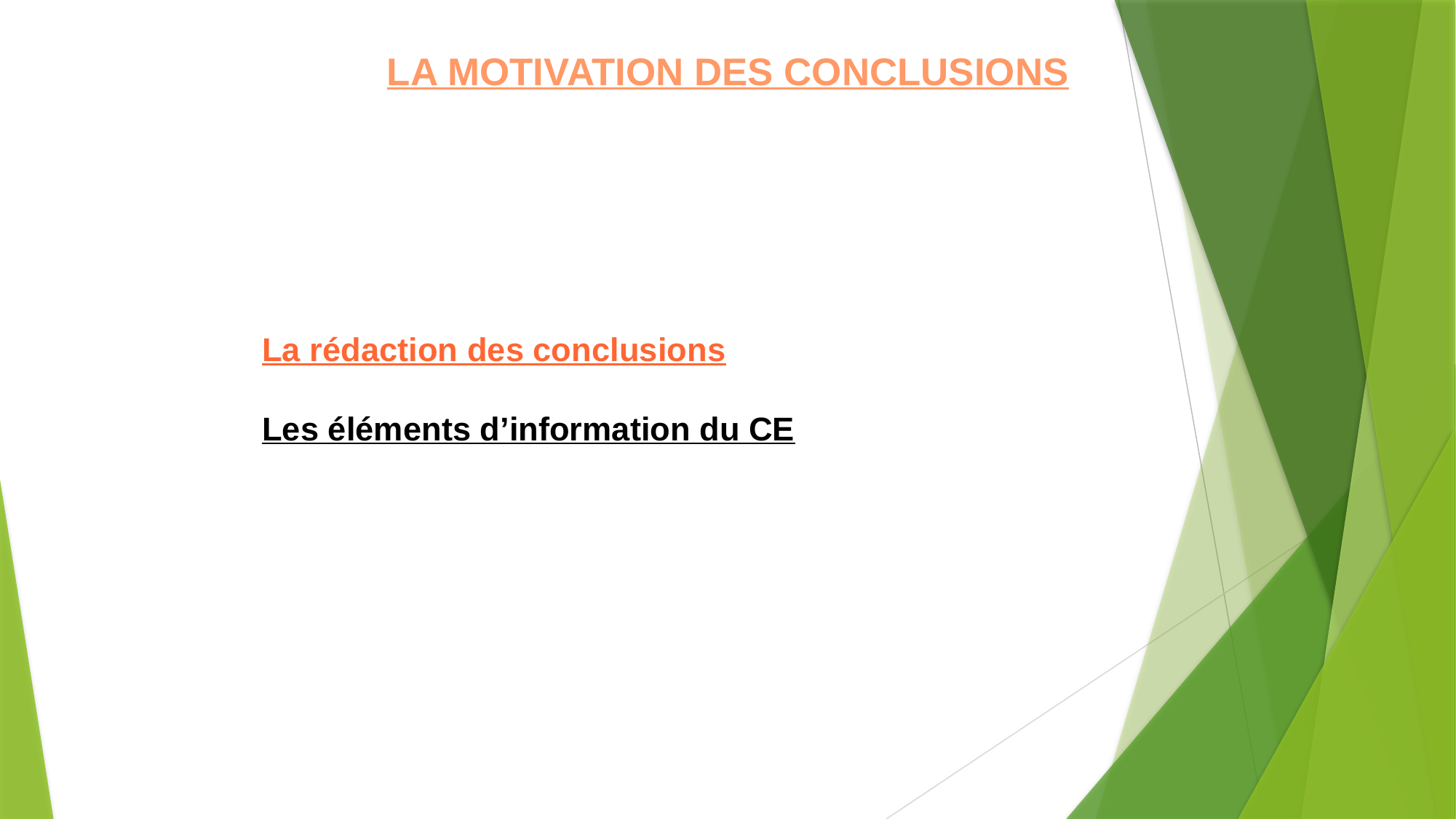

LA MOTIVATION DES CONCLUSIONS
La rédaction des conclusions

Les éléments d’information du CE